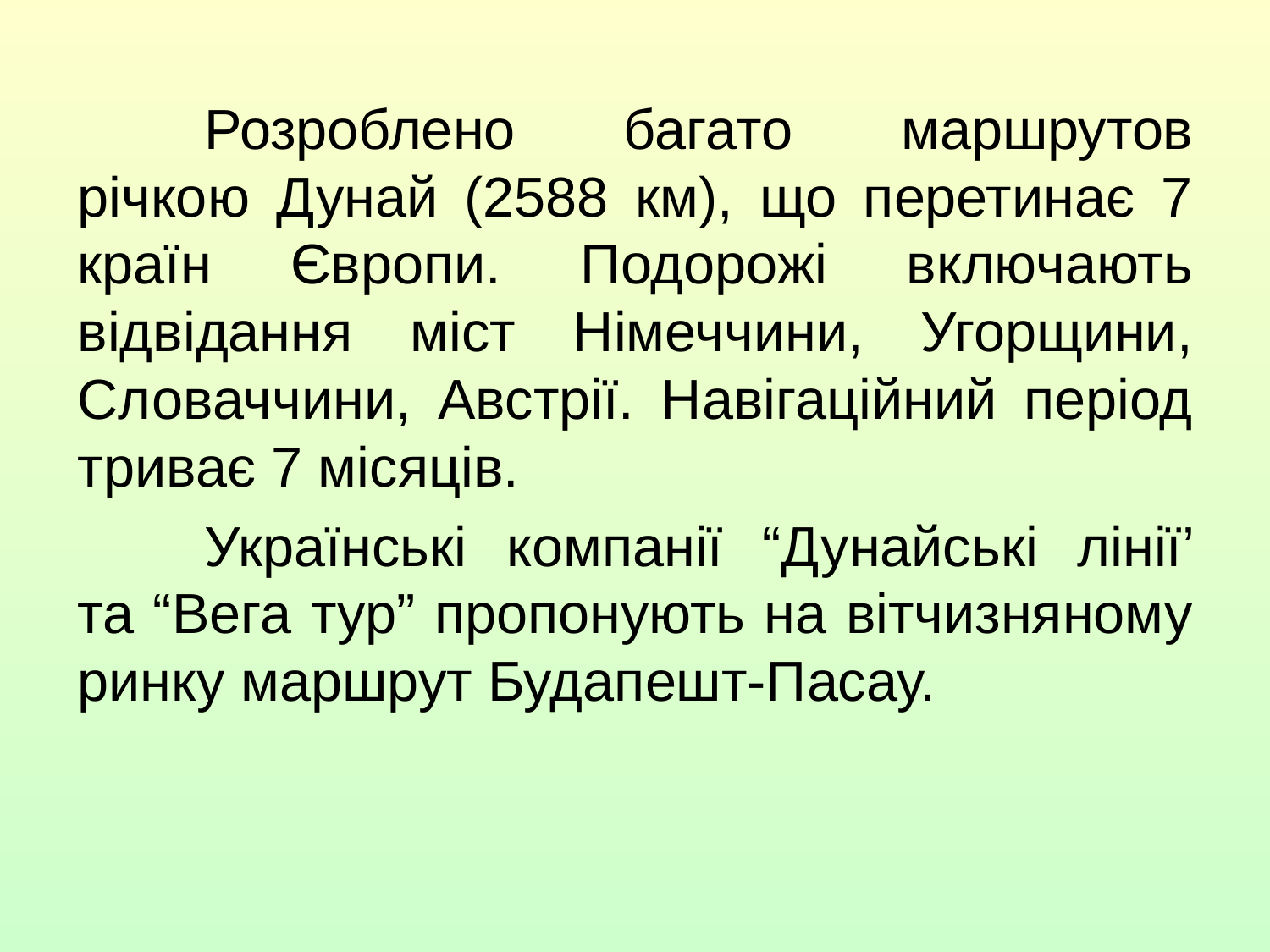

Розроблено багато маршрутов річкою Дунай (2588 км), що перетинає 7 країн Європи. Подорожі включають відвідання міст Німеччини, Угорщини, Словаччини, Австрії. Навігаційний період триває 7 місяців.
	Українські компанії “Дунайські лінії’ та “Вега тур” пропонують на вітчизняному ринку маршрут Будапешт-Пасау.